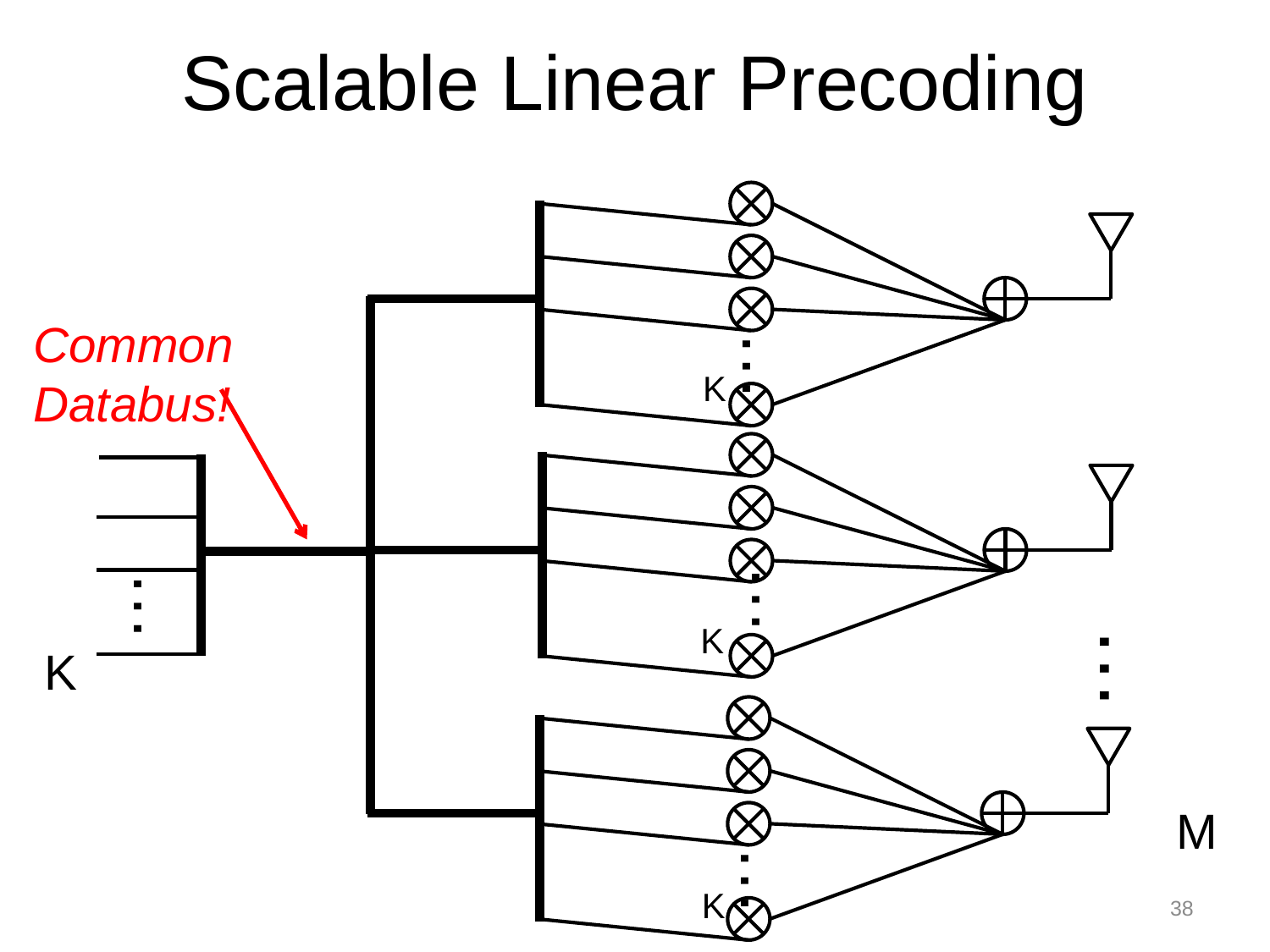

# Scalable Linear Precoding

Common Databus!
…
K

…
…
K
…
K

M

…
K
38